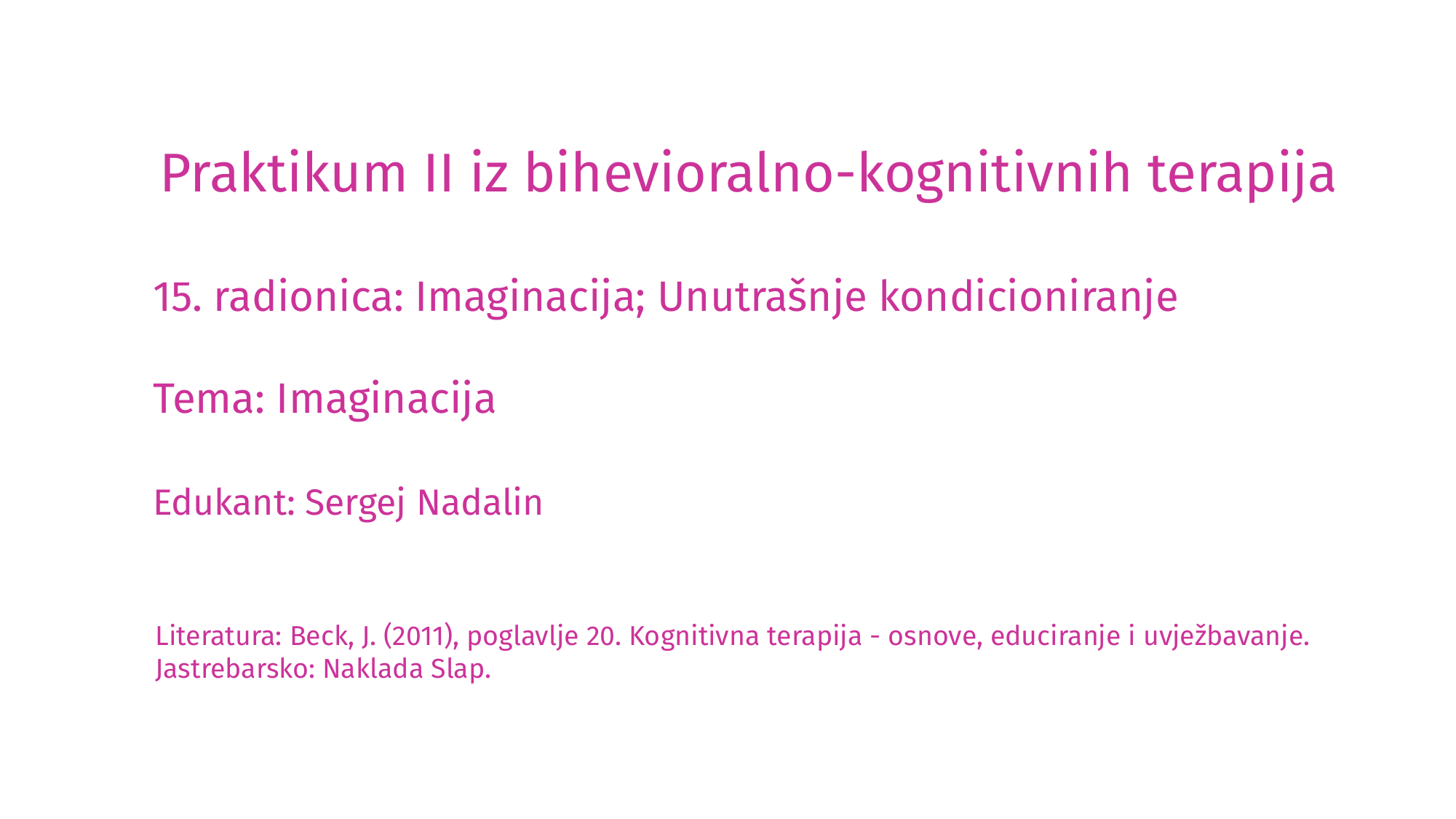

Praktikum II iz bihevioralno-kognitivnih terapija

   15. radionica: Imaginacija; Unutrašnje kondicioniranje

   Tema: Imaginacija

   Edukant: Sergej Nadalin

     Literatura: Beck, J. (2011), poglavlje 20. Kognitivna terapija - osnove, educiranje i uvježbavanje.
     Jastrebarsko: Naklada Slap.